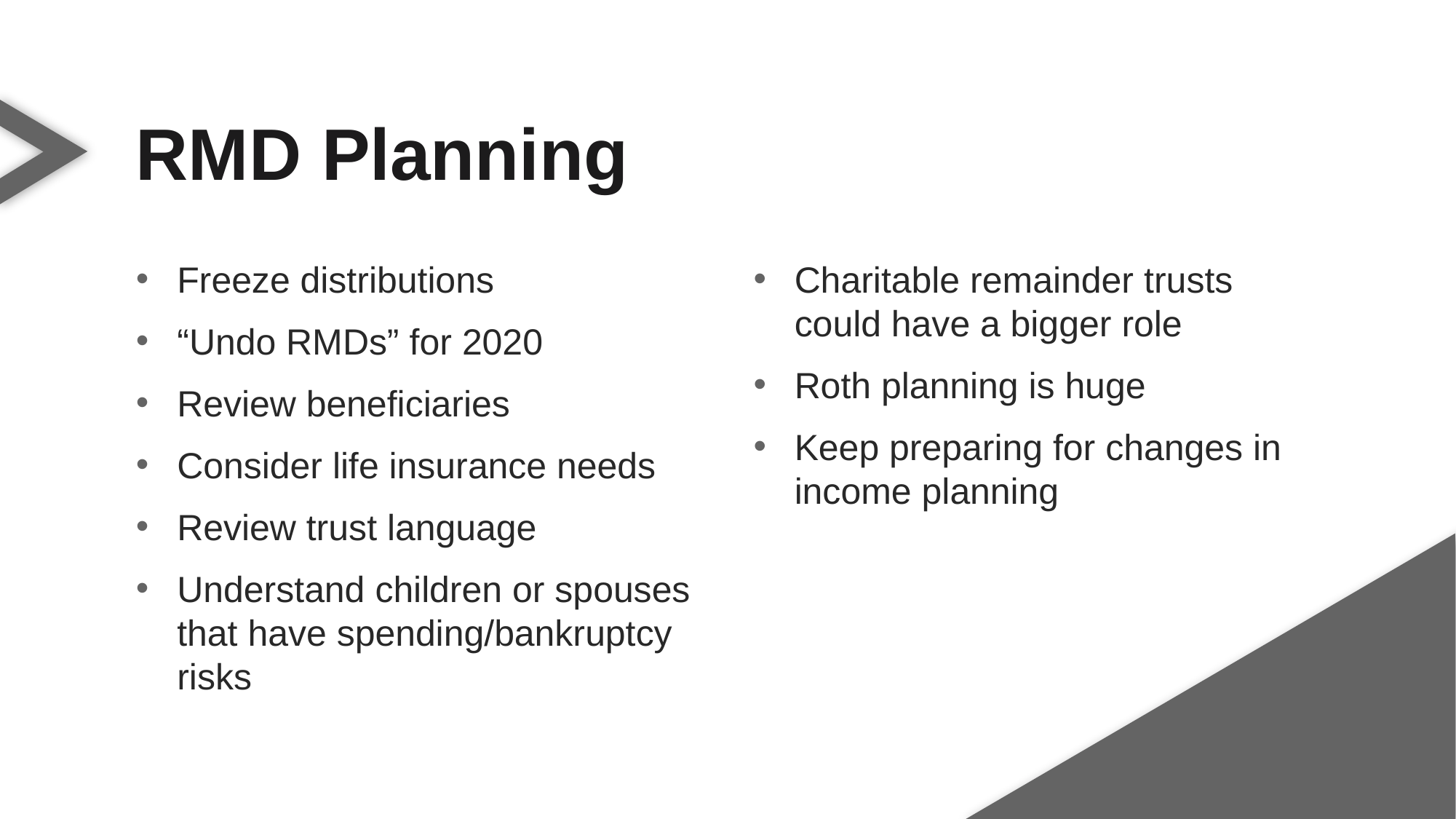

RMD Planning
Freeze distributions
“Undo RMDs” for 2020
Review beneficiaries
Consider life insurance needs
Review trust language
Understand children or spouses that have spending/bankruptcy risks
Charitable remainder trusts could have a bigger role
Roth planning is huge
Keep preparing for changes in income planning